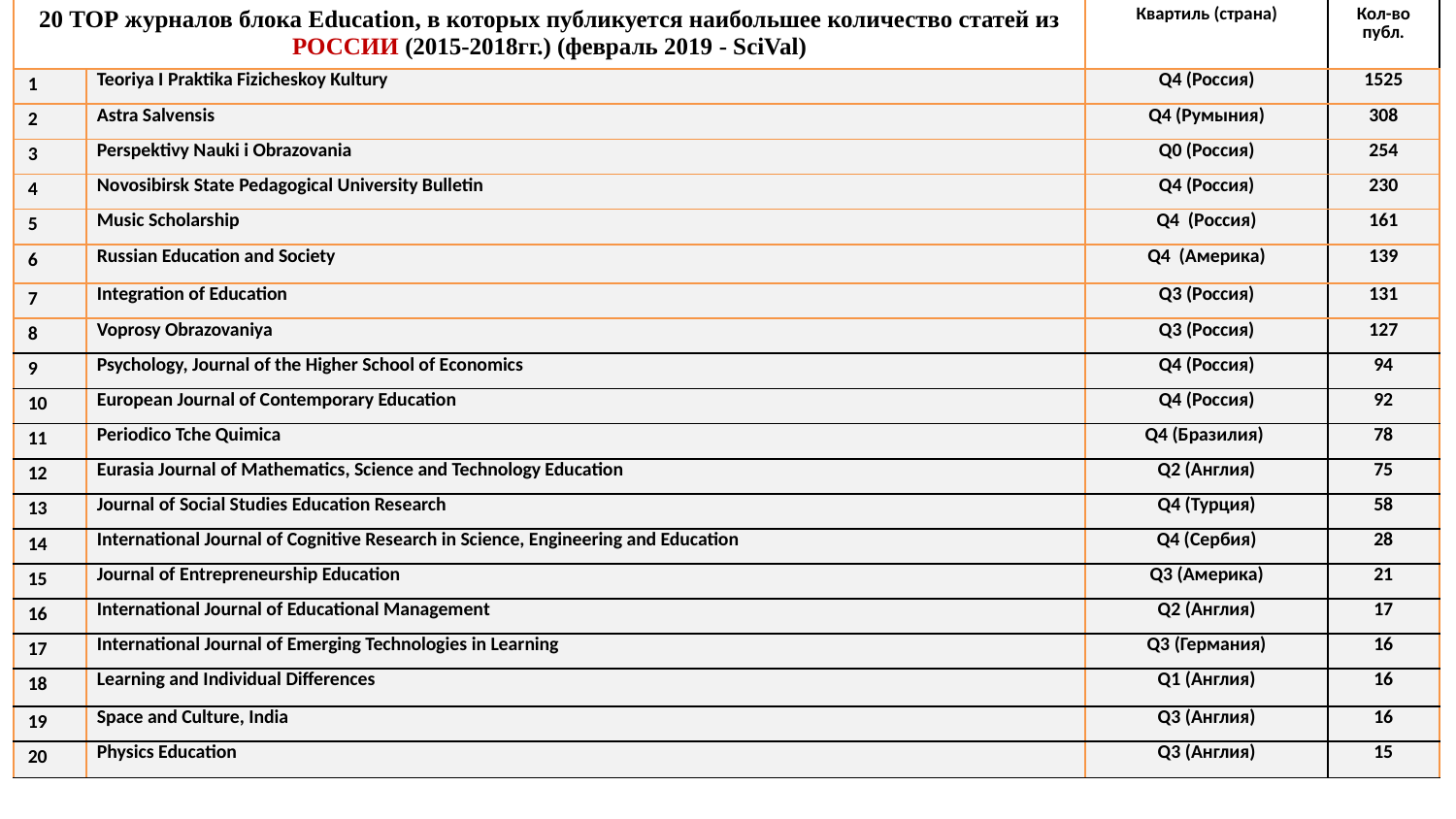

| 20 TOP журналов блока Education, в которых публикуется наибольшее количество статей из РОССИИ (2015-2018гг.) (февраль 2019 - SciVal) |  | Квартиль (страна) | Кол-во публ. |
| --- | --- | --- | --- |
| 1 | Teoriya I Praktika Fizicheskoy Kultury | Q4 (Россия) | 1525 |
| 2 | Astra Salvensis | Q4 (Румыния) | 308 |
| 3 | Perspektivy Nauki i Obrazovania | Q0 (Россия) | 254 |
| 4 | Novosibirsk State Pedagogical University Bulletin | Q4 (Россия) | 230 |
| 5 | Music Scholarship | Q4 (Россия) | 161 |
| 6 | Russian Education and Society | Q4 (Америка) | 139 |
| 7 | Integration of Education | Q3 (Россия) | 131 |
| 8 | Voprosy Obrazovaniya | Q3 (Россия) | 127 |
| 9 | Psychology, Journal of the Higher School of Economics | Q4 (Россия) | 94 |
| 10 | European Journal of Contemporary Education | Q4 (Россия) | 92 |
| 11 | Periodico Tche Quimica | Q4 (Бразилия) | 78 |
| 12 | Eurasia Journal of Mathematics, Science and Technology Education | Q2 (Англия) | 75 |
| 13 | Journal of Social Studies Education Research | Q4 (Турция) | 58 |
| 14 | International Journal of Cognitive Research in Science, Engineering and Education | Q4 (Сербия) | 28 |
| 15 | Journal of Entrepreneurship Education | Q3 (Америка) | 21 |
| 16 | International Journal of Educational Management | Q2 (Англия) | 17 |
| 17 | International Journal of Emerging Technologies in Learning | Q3 (Германия) | 16 |
| 18 | Learning and Individual Differences | Q1 (Англия) | 16 |
| 19 | Space and Culture, India | Q3 (Англия) | 16 |
| 20 | Physics Education | Q3 (Англия) | 15 |